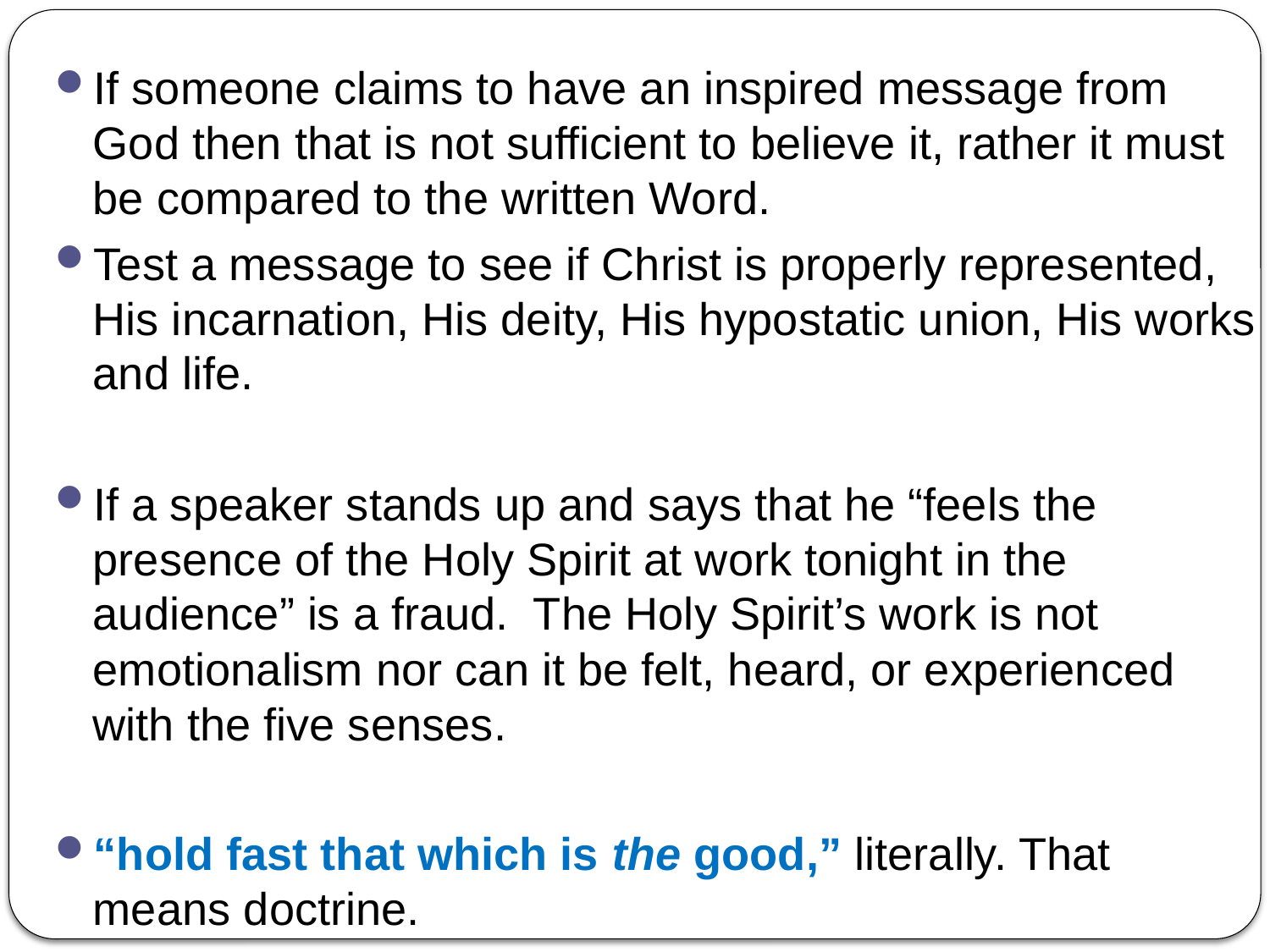

If someone claims to have an inspired message from God then that is not sufficient to believe it, rather it must be compared to the written Word.
Test a message to see if Christ is properly represented, His incarnation, His deity, His hypostatic union, His works and life.

If a speaker stands up and says that he “feels the presence of the Holy Spirit at work tonight in the audience” is a fraud.  The Holy Spirit’s work is not emotionalism nor can it be felt, heard, or experienced with the five senses.

“hold fast that which is the good,” literally. That means doctrine.
Beware of teachers who try to present “new” doctrines that were not taught by the apostle writers of the New Testament.